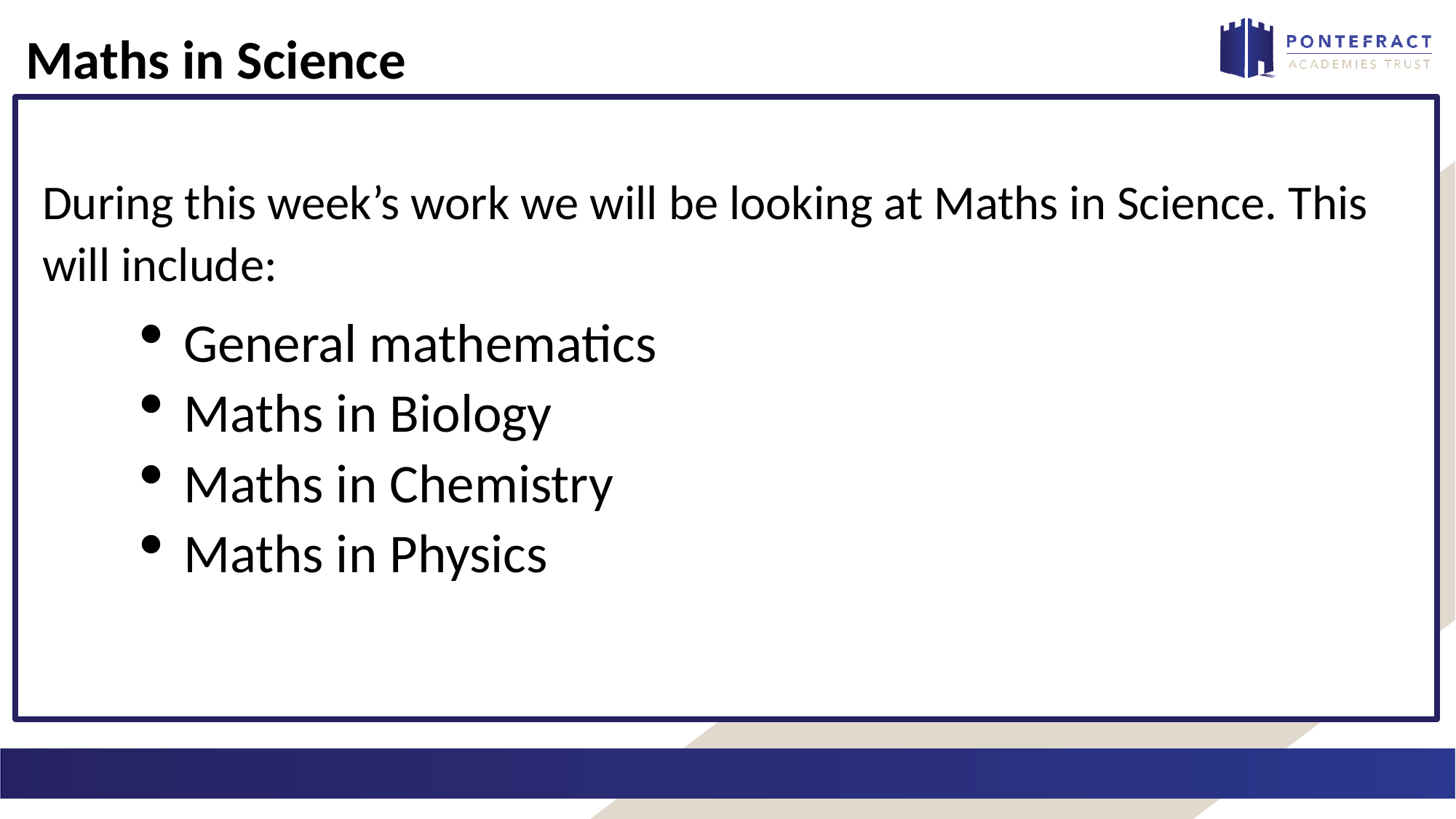

Maths in Science
During this week’s work we will be looking at Maths in Science. This will include:
General mathematics
Maths in Biology
Maths in Chemistry
Maths in Physics